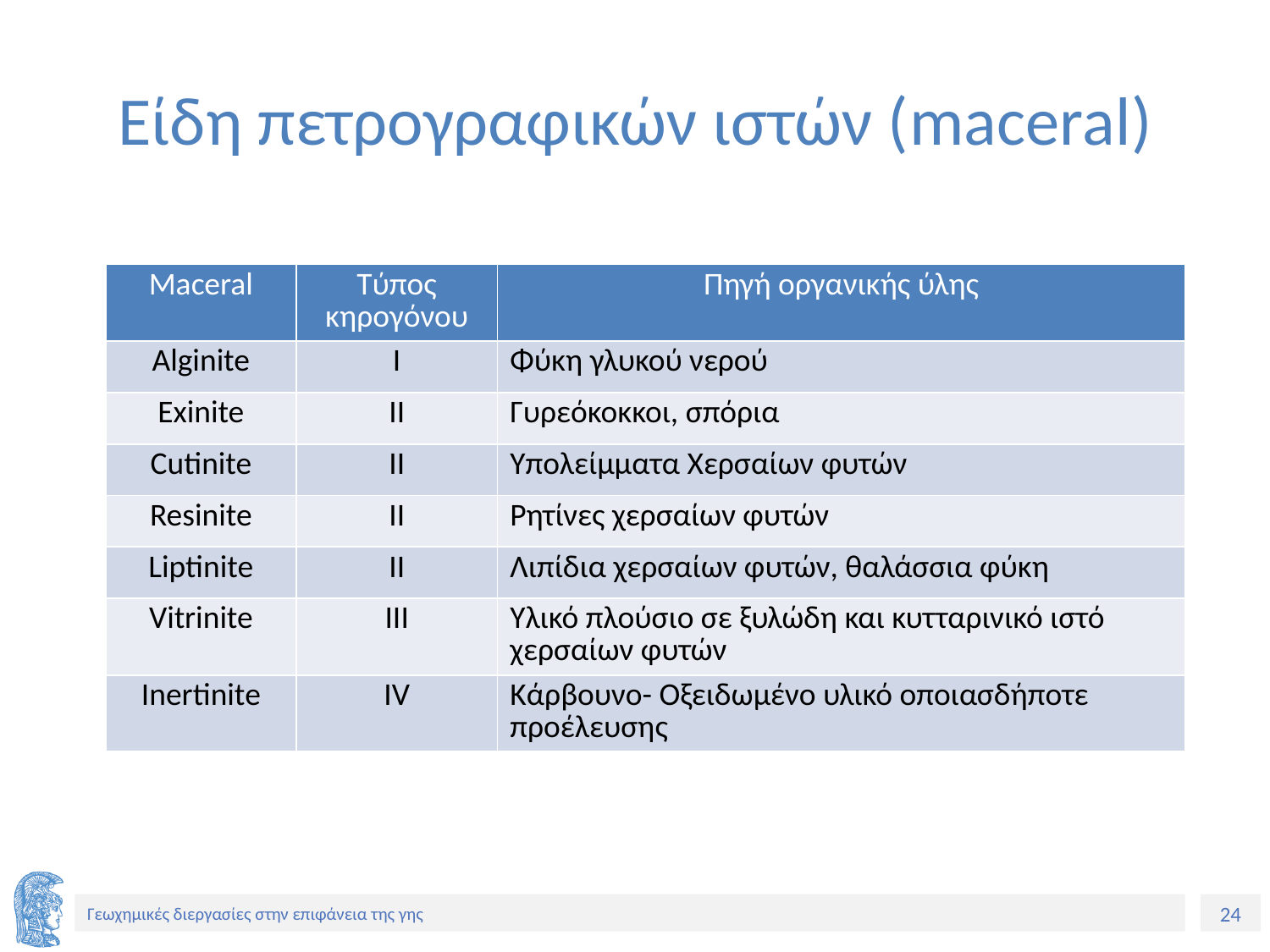

# Είδη πετρογραφικών ιστών (maceral)
| Maceral | Τύπος κηρογόνου | Πηγή οργανικής ύλης |
| --- | --- | --- |
| Alginite | I | Φύκη γλυκού νερού |
| Exinite | II | Γυρεόκοκκοι, σπόρια |
| Cutinite | II | Υπολείμματα Χερσαίων φυτών |
| Resinite | II | Ρητίνες χερσαίων φυτών |
| Liptinite | II | Λιπίδια χερσαίων φυτών, θαλάσσια φύκη |
| Vitrinite | III | Υλικό πλούσιο σε ξυλώδη και κυτταρινικό ιστό χερσαίων φυτών |
| Inertinite | IV | Κάρβουνο- Οξειδωμένο υλικό οποιασδήποτε προέλευσης |